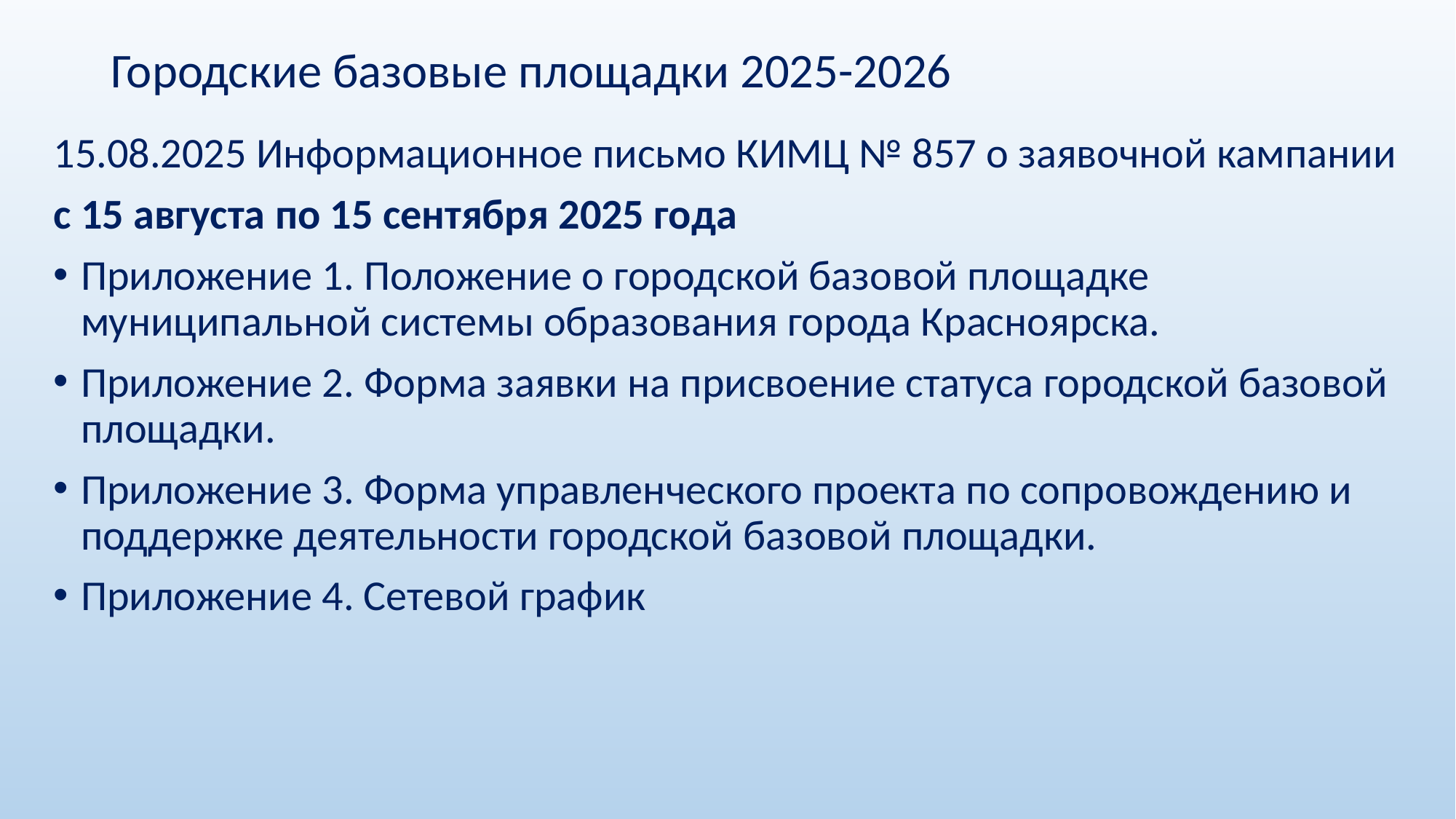

# Городские базовые площадки 2025-2026
15.08.2025 Информационное письмо КИМЦ № 857 о заявочной кампании
с 15 августа по 15 сентября 2025 года
Приложение 1. Положение о городской базовой площадке муниципальной системы образования города Красноярска.
Приложение 2. Форма заявки на присвоение статуса городской базовой площадки.
Приложение 3. Форма управленческого проекта по сопровождению и поддержке деятельности городской базовой площадки.
Приложение 4. Сетевой график